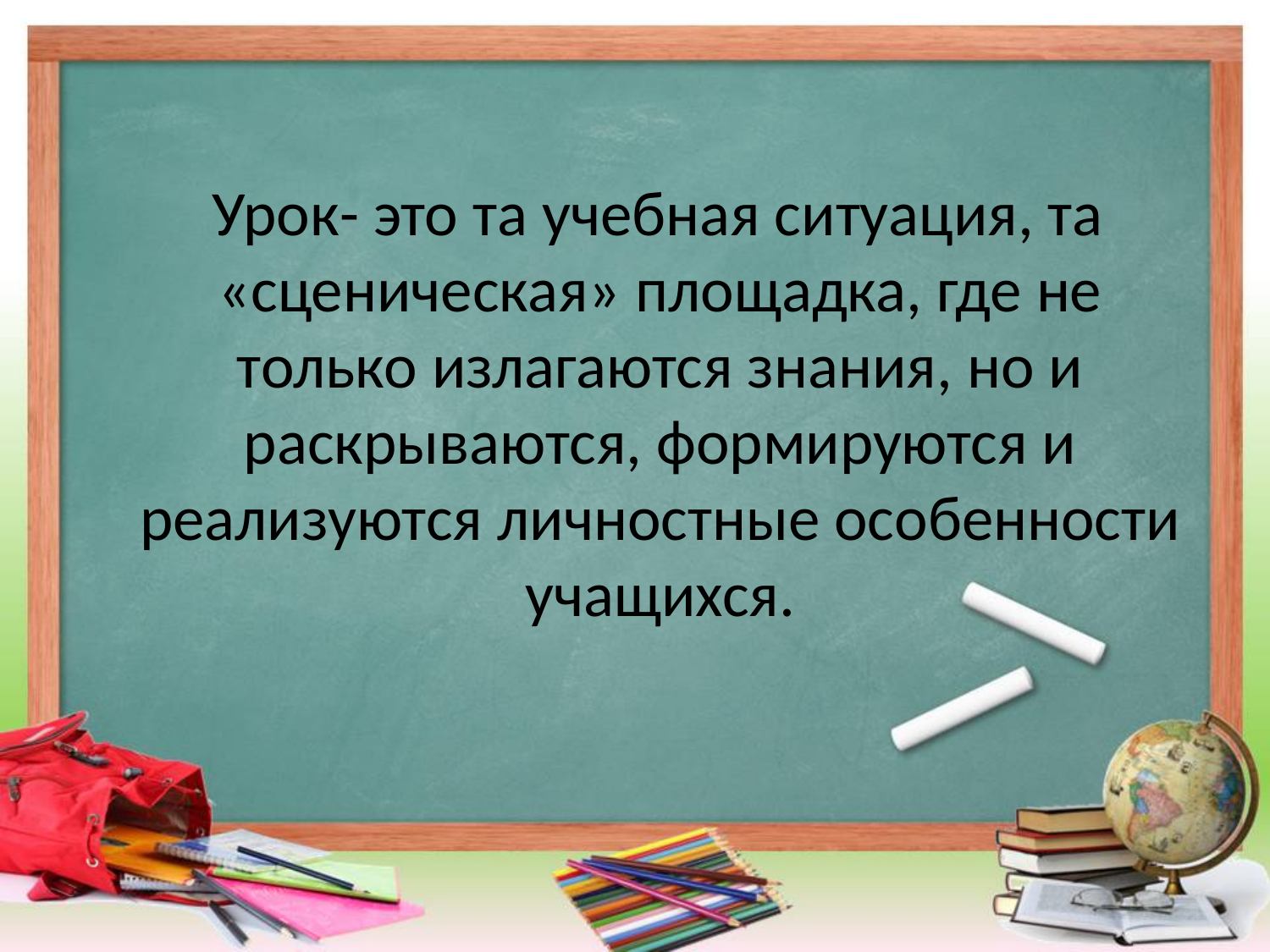

Урок- это та учебная ситуация, та «сценическая» площадка, где не только излагаются знания, но и раскрываются, формируются и реализуются личностные особенности учащихся.